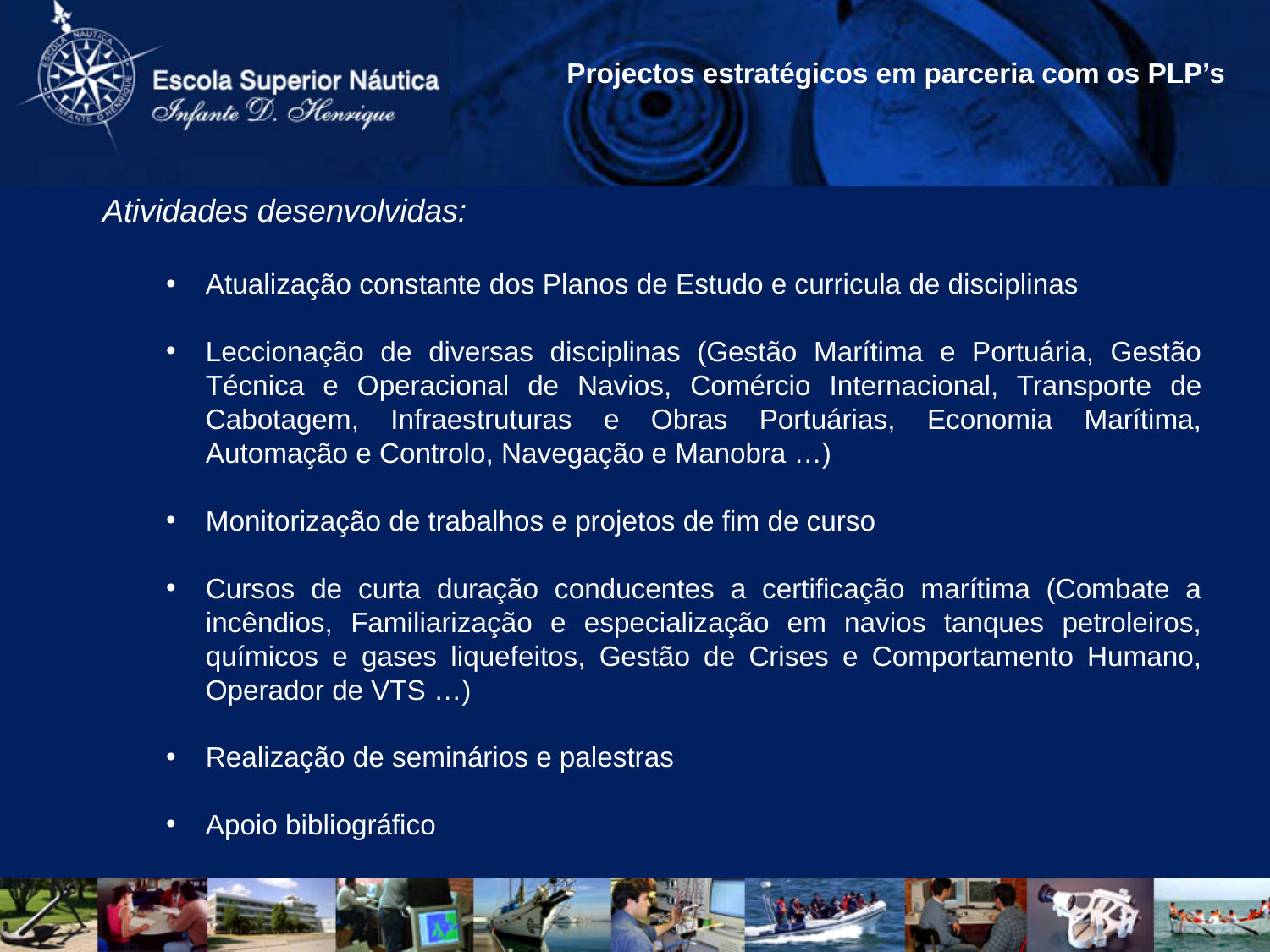

Projectos estratégicos em parceria com os PLP’s
Atividades desenvolvidas:

Atualização constante dos Planos de Estudo e curricula de disciplinas

Leccionação de diversas disciplinas (Gestão Marítima e Portuária, Gestão Técnica e Operacional de Navios, Comércio Internacional, Transporte de Cabotagem, Infraestruturas e Obras Portuárias, Economia Marítima, Automação e Controlo, Navegação e Manobra …)

Monitorização de trabalhos e projetos de fim de curso

Cursos de curta duração conducentes a certificação marítima (Combate a incêndios, Familiarização e especialização em navios tanques petroleiros, químicos e gases liquefeitos, Gestão de Crises e Comportamento Humano, Operador de VTS …)

Realização de seminários e palestras

Apoio bibliográfico